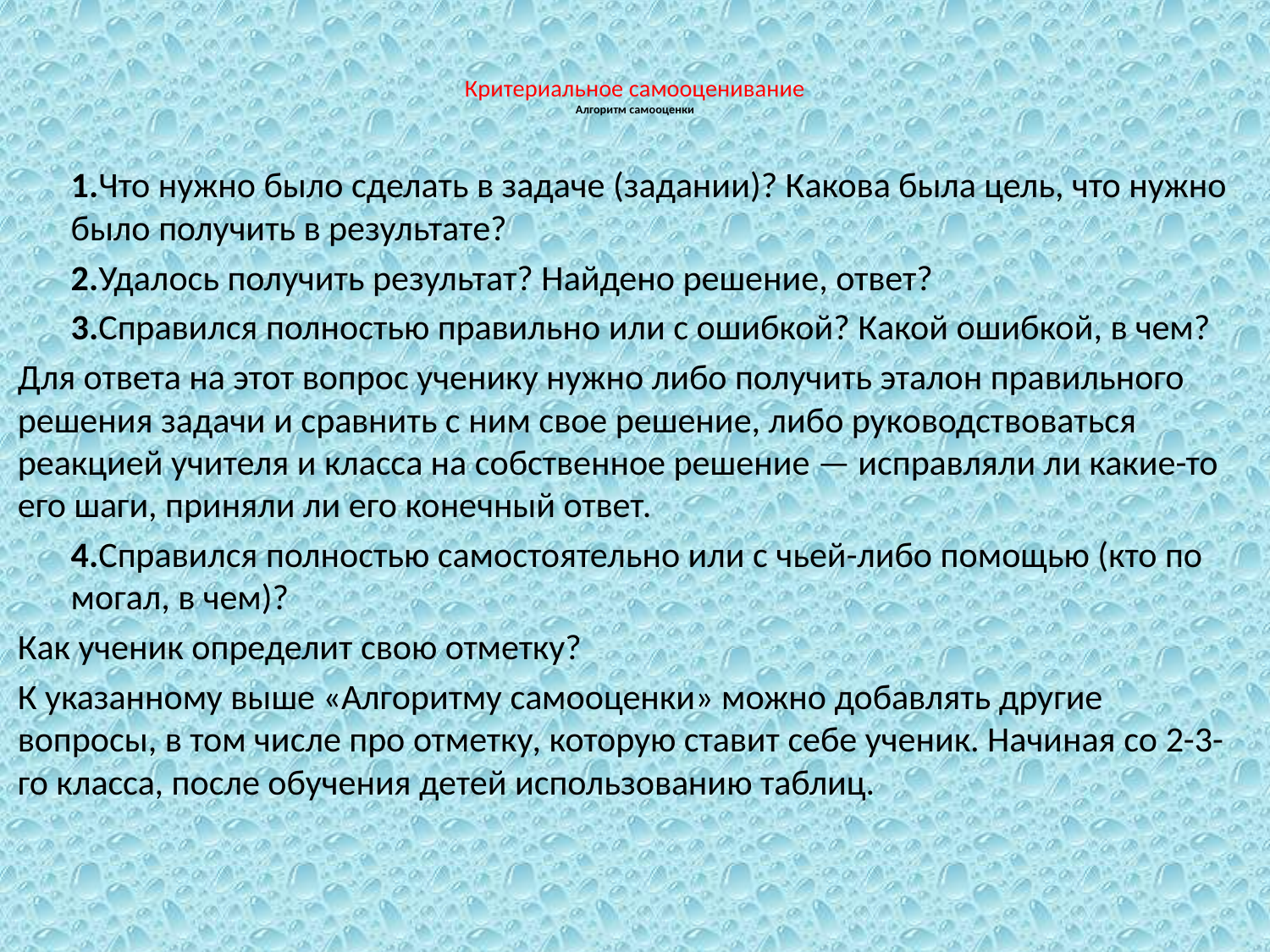

# Критериальное самооценивание Алгоритм самооценки
1.Что нужно было сделать в задаче (задании)? Какова была цель, что нужно было получить в результате?
2.Удалось получить результат? Найдено решение, ответ?
3.Справился полностью правильно или с ошибкой? Какой ошибкой, в чем?
Для ответа на этот вопрос ученику нужно либо получить эталон пра­вильного решения задачи и сравнить с ним свое решение, либо руково­дствоваться реакцией учителя и класса на собственное решение — исправ­ляли ли какие-то его шаги, приняли ли его конечный ответ.
4.Справился полностью самостоятельно или с чьей-либо помощью (кто по­могал, в чем)?
Как ученик определит свою отметку?
К указанному выше «Алгоритму самооценки» можно добавлять дру­гие вопросы, в том числе про отметку, которую ставит себе ученик. Начи­ная со 2-3-го класса, после обучения детей использованию таблиц.